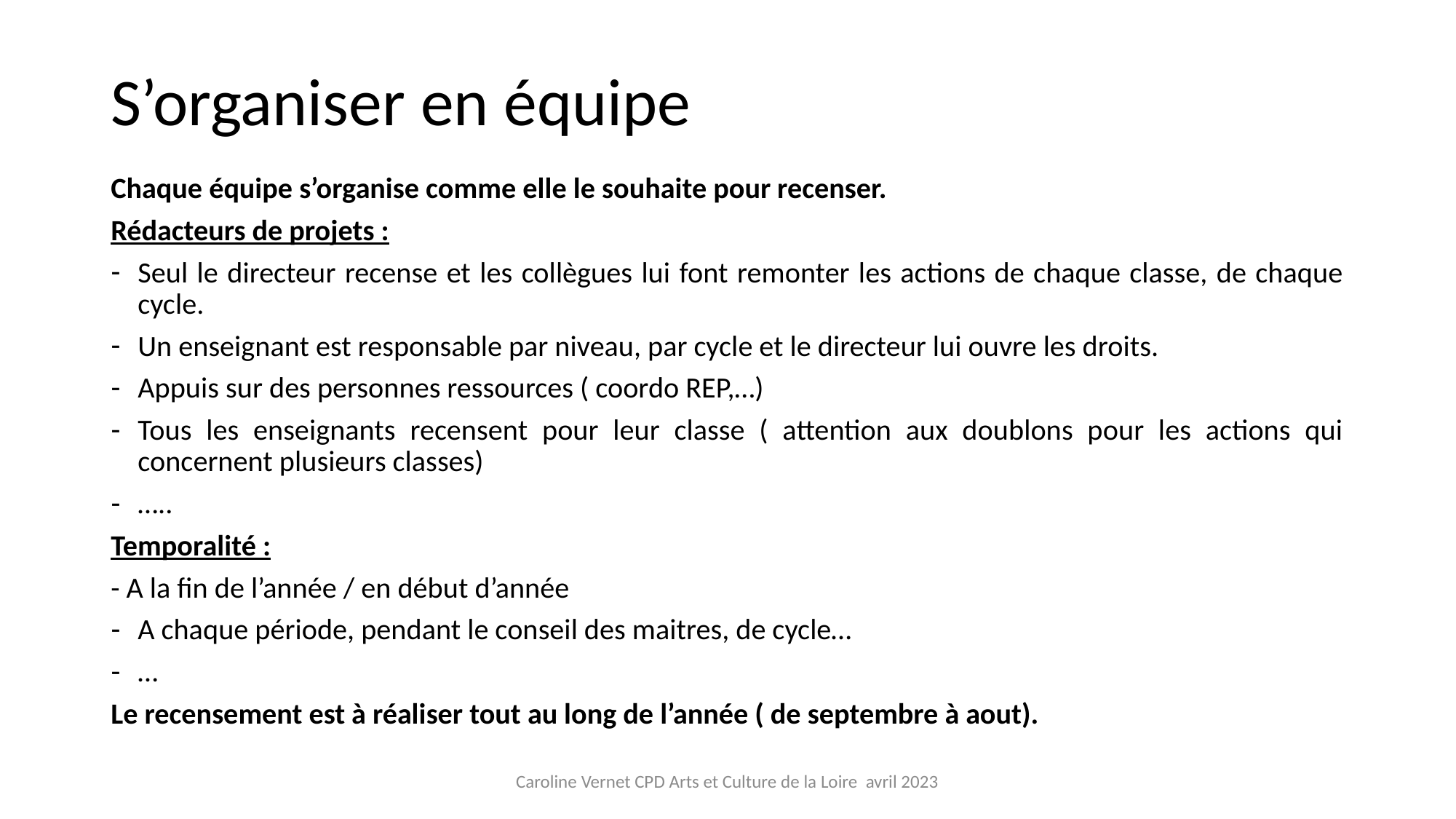

# S’organiser en équipe
Chaque équipe s’organise comme elle le souhaite pour recenser.
Rédacteurs de projets :
Seul le directeur recense et les collègues lui font remonter les actions de chaque classe, de chaque cycle.
Un enseignant est responsable par niveau, par cycle et le directeur lui ouvre les droits.
Appuis sur des personnes ressources ( coordo REP,…)
Tous les enseignants recensent pour leur classe ( attention aux doublons pour les actions qui concernent plusieurs classes)
…..
Temporalité :
- A la fin de l’année / en début d’année
A chaque période, pendant le conseil des maitres, de cycle…
…
Le recensement est à réaliser tout au long de l’année ( de septembre à aout).
Caroline Vernet CPD Arts et Culture de la Loire  avril 2023